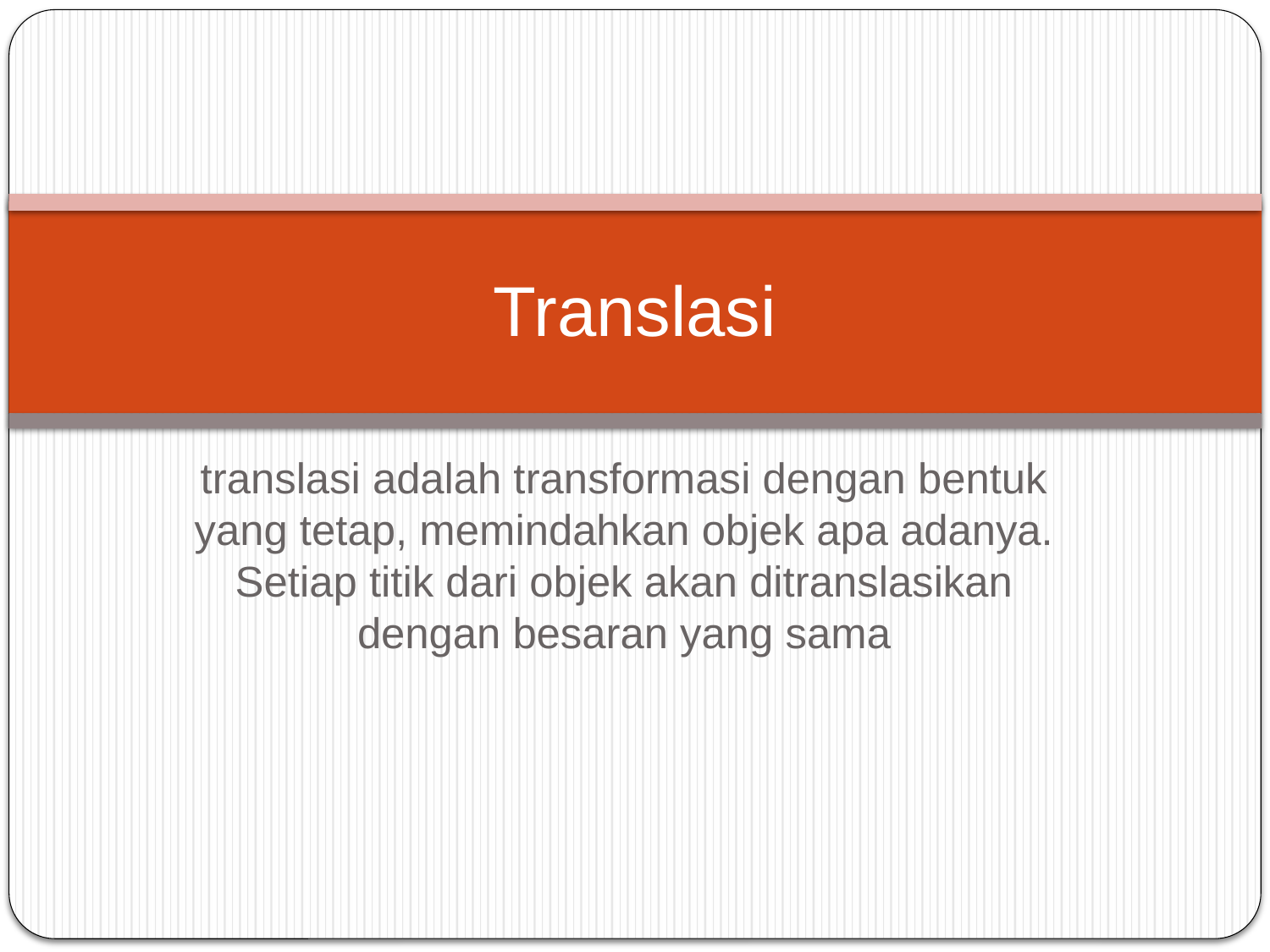

# Translasi
translasi adalah transformasi dengan bentuk yang tetap, memindahkan objek apa adanya. Setiap titik dari objek akan ditranslasikan dengan besaran yang sama